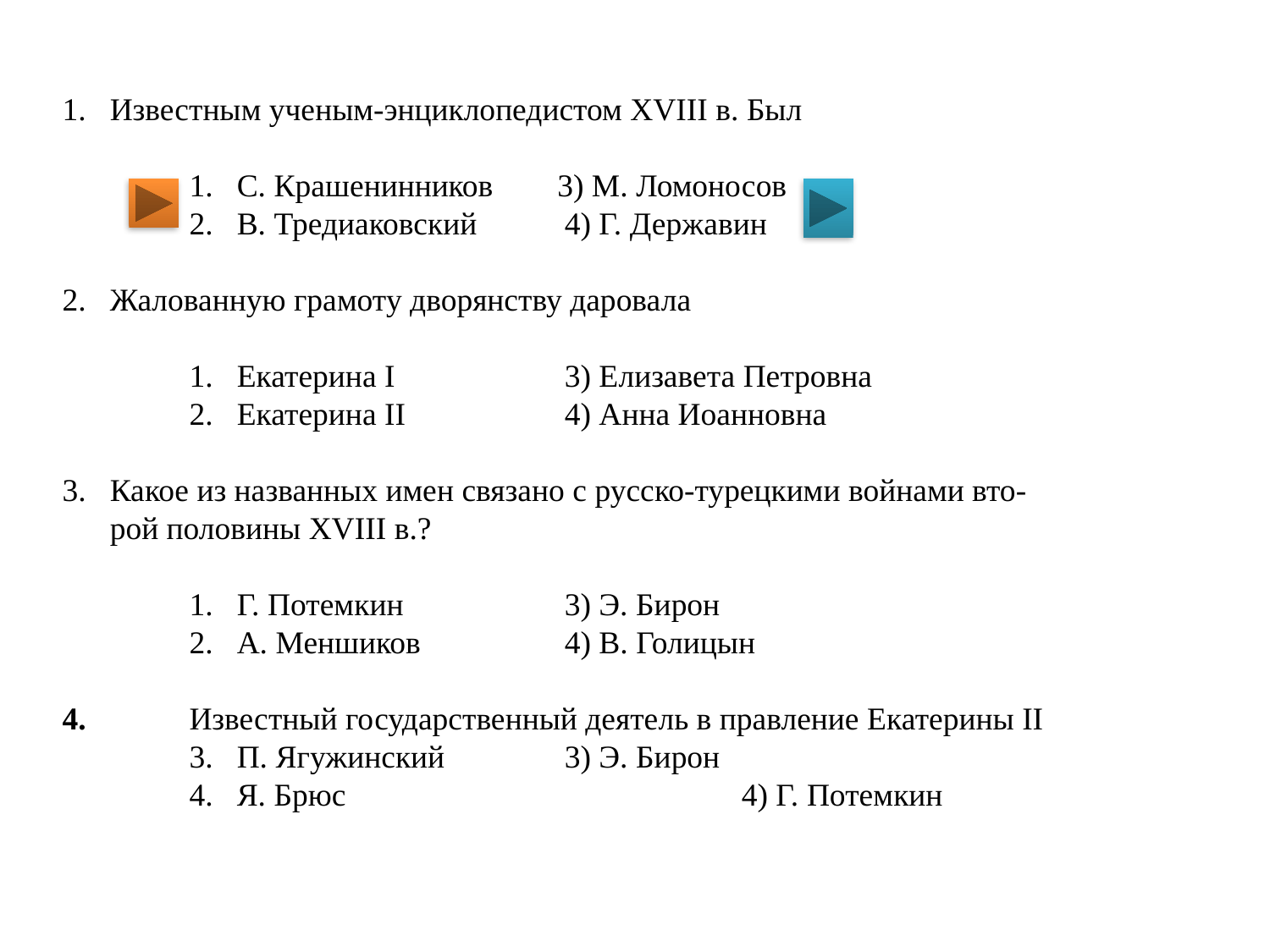

Известным ученым-энциклопедистом XVIII в. Был

С. Крашенинников        3) М. Ломоносов
В. Тредиаковский	4) Г. Державин

Жалованную грамоту дворянству даровала

Екатерина I	3) Елизавета Петровна
Екатерина II	4) Анна Иоанновна

Какое из названных имен связано с русско-турецкими войнами вто-
рой половины XVIII в.?

Г. Потемкин	3) Э. Бирон
А. Меншиков	4) В. Голицын

4.	Известный государственный деятель в правление Екатерины II
П. Ягужинский	3) Э. Бирон
Я. Брюс	                      4) Г. Потемкин